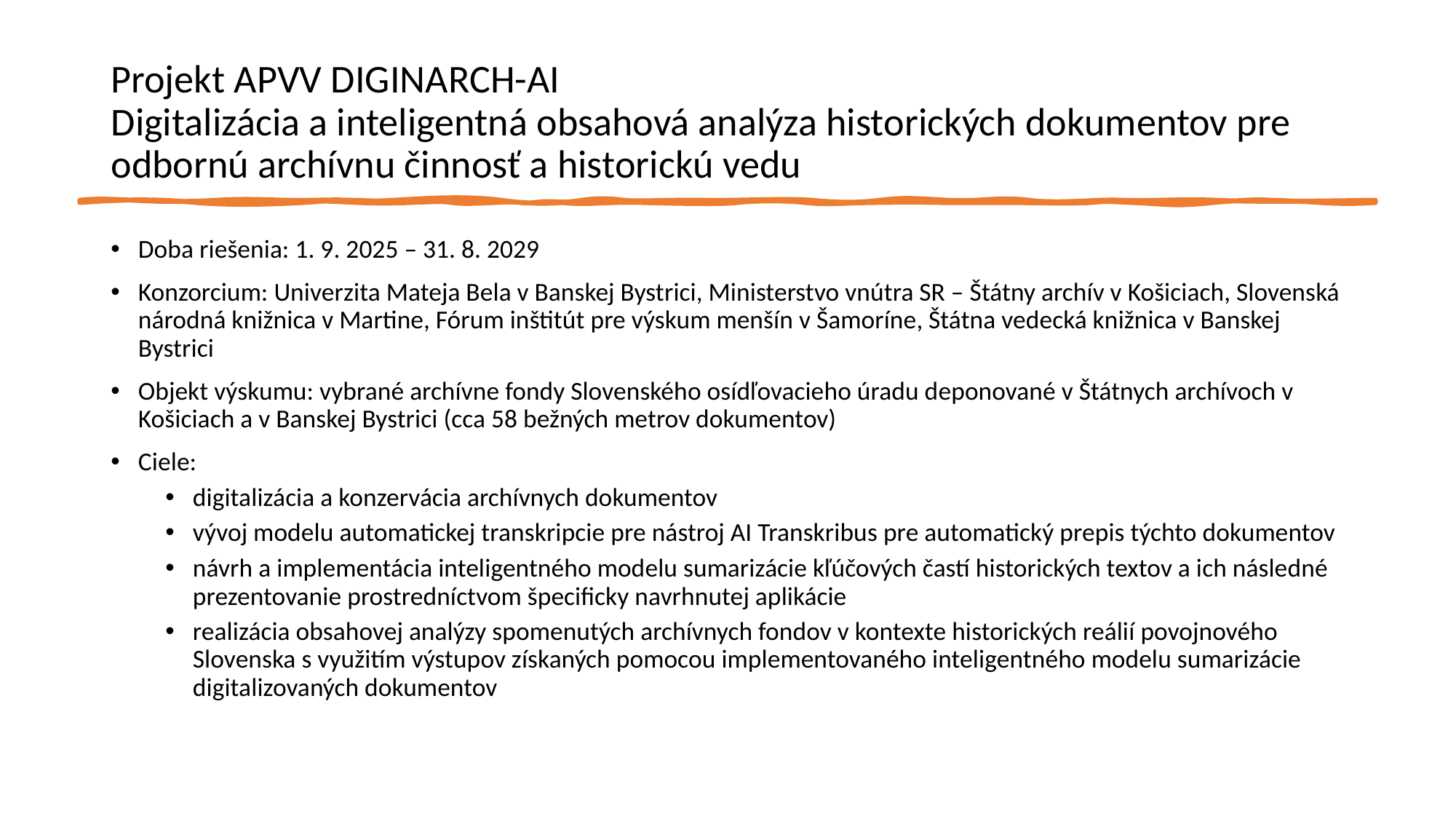

# Projekt APVV DIGINARCH-AI Digitalizácia a inteligentná obsahová analýza historických dokumentov pre odbornú archívnu činnosť a historickú vedu

Doba riešenia: 1. 9. 2025 – 31. 8. 2029
Konzorcium: Univerzita Mateja Bela v Banskej Bystrici, Ministerstvo vnútra SR – Štátny archív v Košiciach, Slovenská národná knižnica v Martine, Fórum inštitút pre výskum menšín v Šamoríne, Štátna vedecká knižnica v Banskej Bystrici
Objekt výskumu: vybrané archívne fondy Slovenského osídľovacieho úradu deponované v Štátnych archívoch v Košiciach a v Banskej Bystrici (cca 58 bežných metrov dokumentov)
Ciele:
digitalizácia a konzervácia archívnych dokumentov
vývoj modelu automatickej transkripcie pre nástroj AI Transkribus pre automatický prepis týchto dokumentov
návrh a implementácia inteligentného modelu sumarizácie kľúčových častí historických textov a ich následné prezentovanie prostredníctvom špecificky navrhnutej aplikácie
realizácia obsahovej analýzy spomenutých archívnych fondov v kontexte historických reálií povojnového Slovenska s využitím výstupov získaných pomocou implementovaného inteligentného modelu sumarizácie digitalizovaných dokumentov